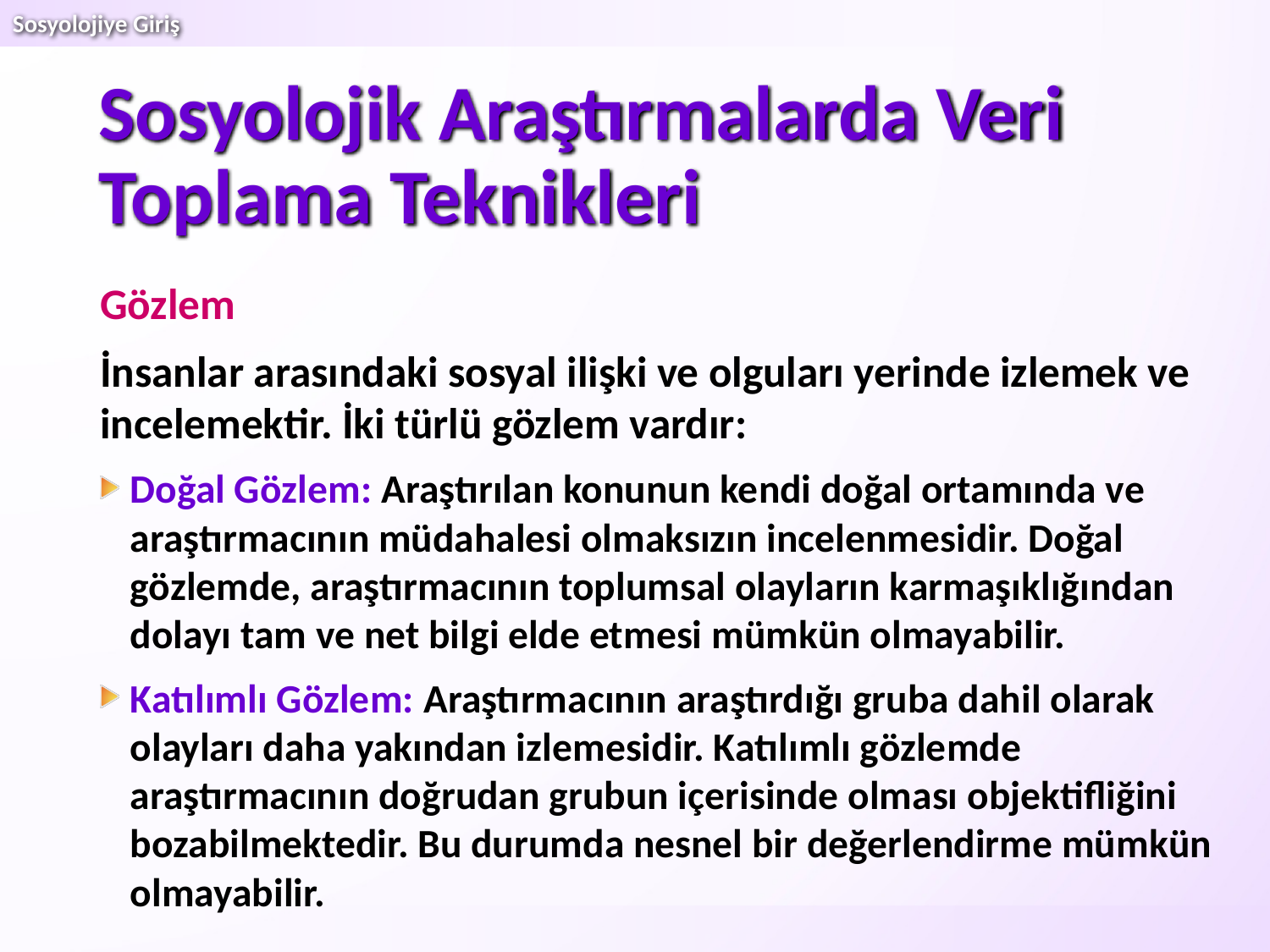

# Sosyolojik Araştırmalarda Veri Toplama Teknikleri
Gözlem
İnsanlar arasındaki sosyal ilişki ve olguları yerinde izlemek ve incelemektir. İki türlü gözlem vardır:
Doğal Gözlem: Araştırılan konunun kendi doğal ortamında ve araştırmacının müdahalesi olmaksızın incelenmesidir. Doğal gözlemde, araştırmacının toplumsal olayların karmaşıklığından dolayı tam ve net bilgi elde etmesi mümkün olmayabilir.
Katılımlı Gözlem: Araştırmacının araştırdığı gruba dahil olarak olayları daha yakından izlemesidir. Katılımlı gözlemde araştırmacının doğrudan grubun içerisinde olması objektifliğini bozabilmektedir. Bu durumda nesnel bir değerlendirme mümkün olmayabilir.